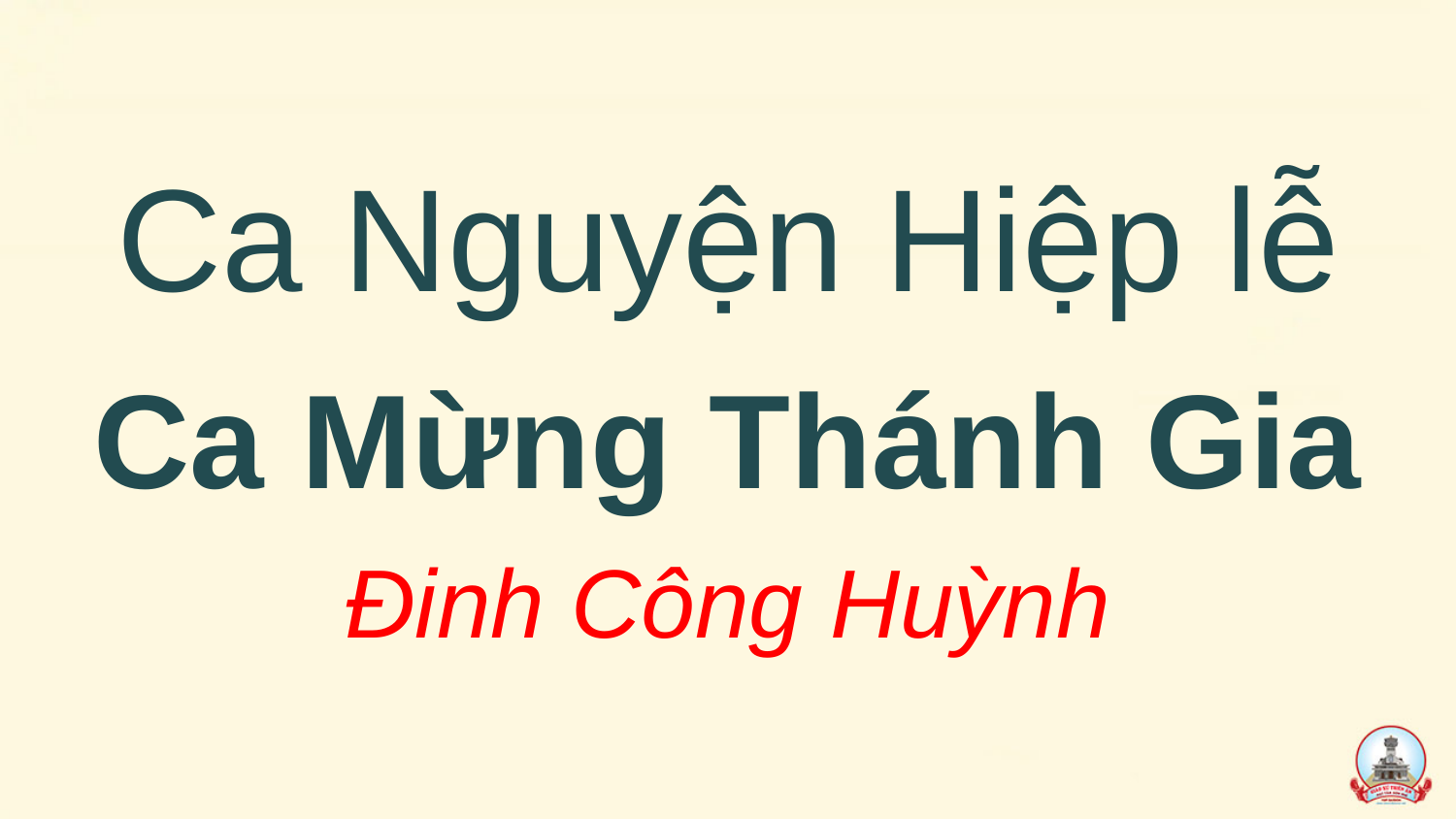

Ca Nguyện Hiệp lễ
Ca Mừng Thánh Gia
Đinh Công Huỳnh
#